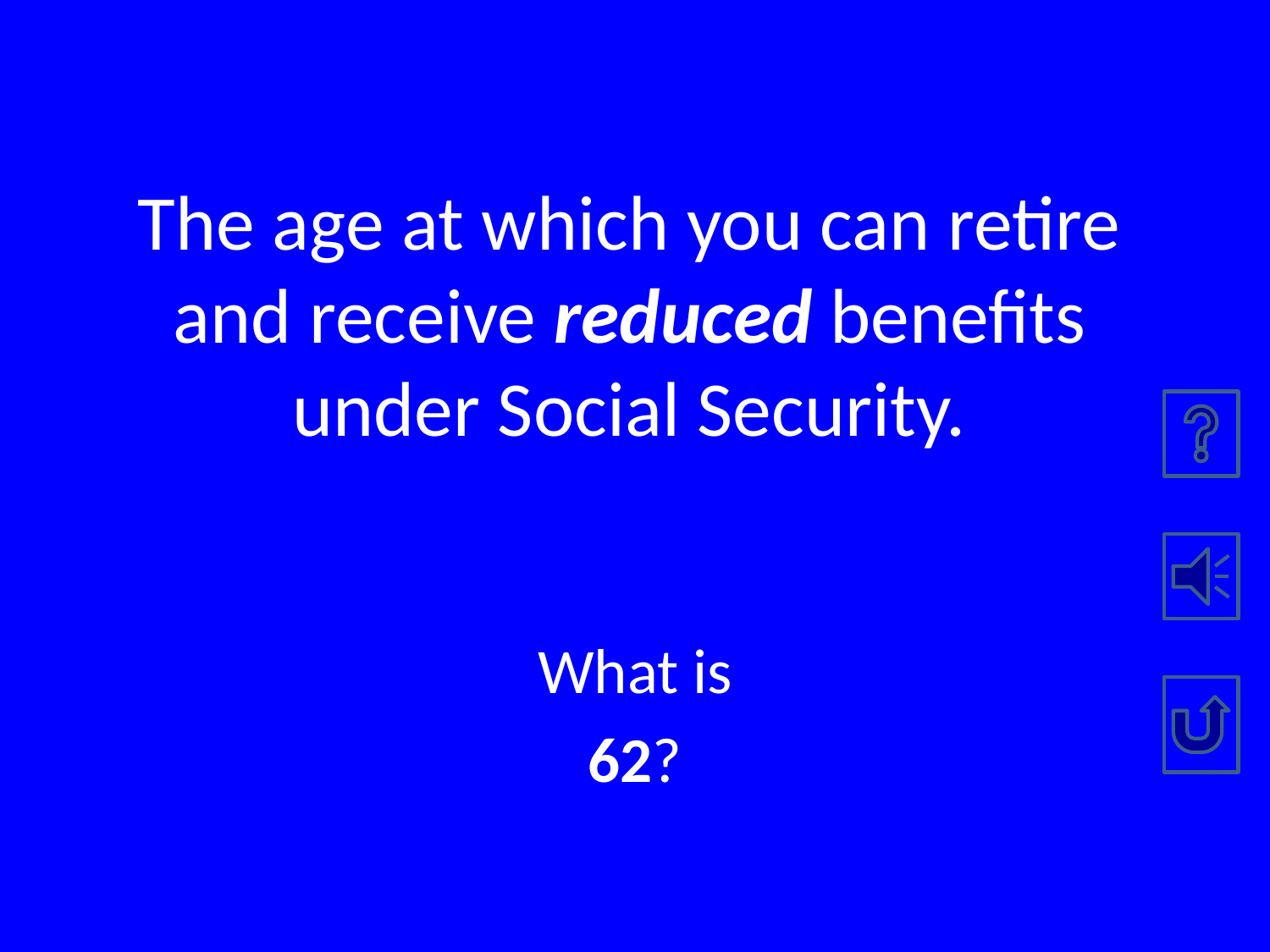

# The age at which you can retire and receive reduced benefits under Social Security.

What is
62?